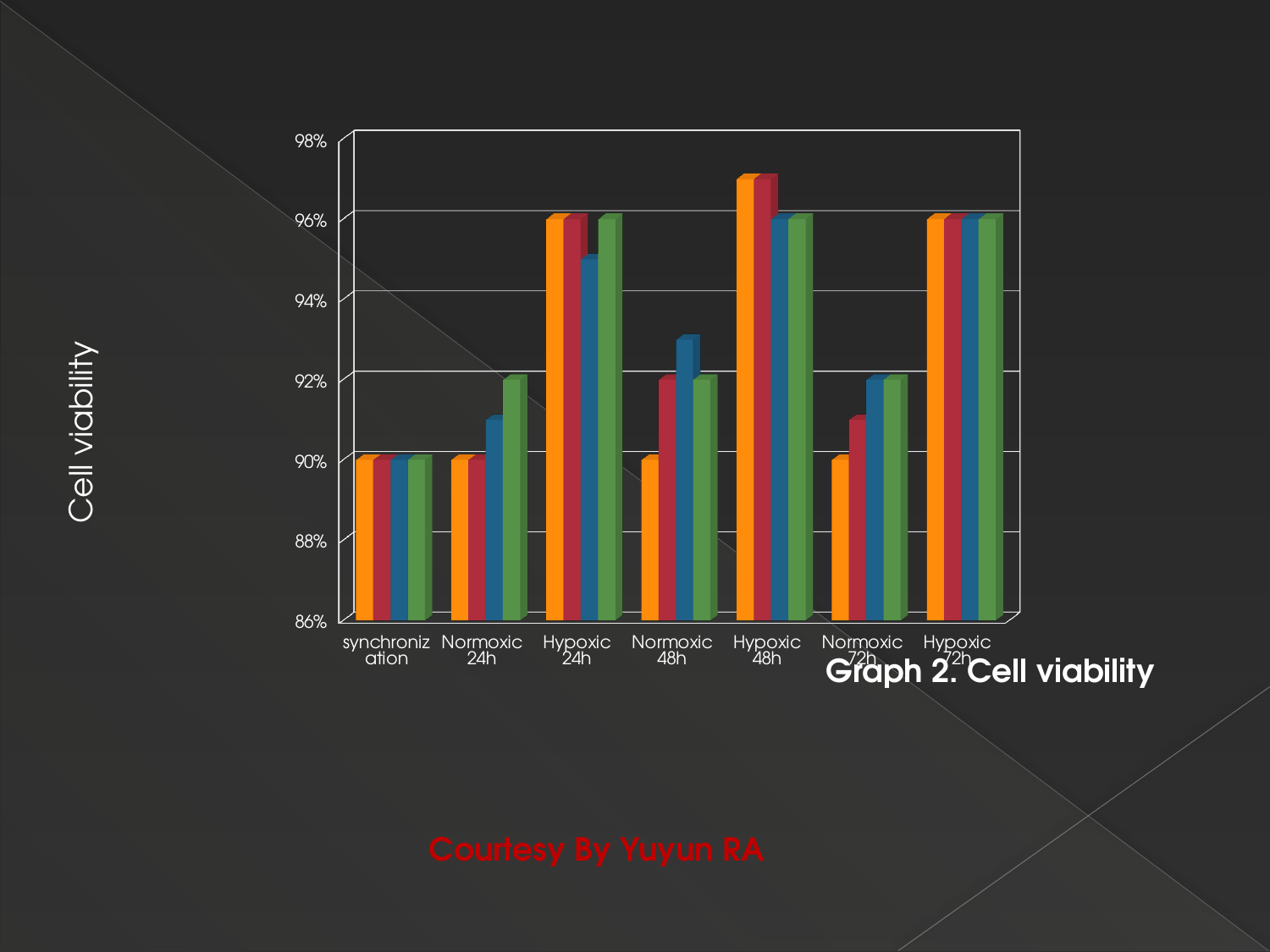

[unsupported chart]

Cell viability
Graph 2. Cell viability
Courtesy By Yuyun RA